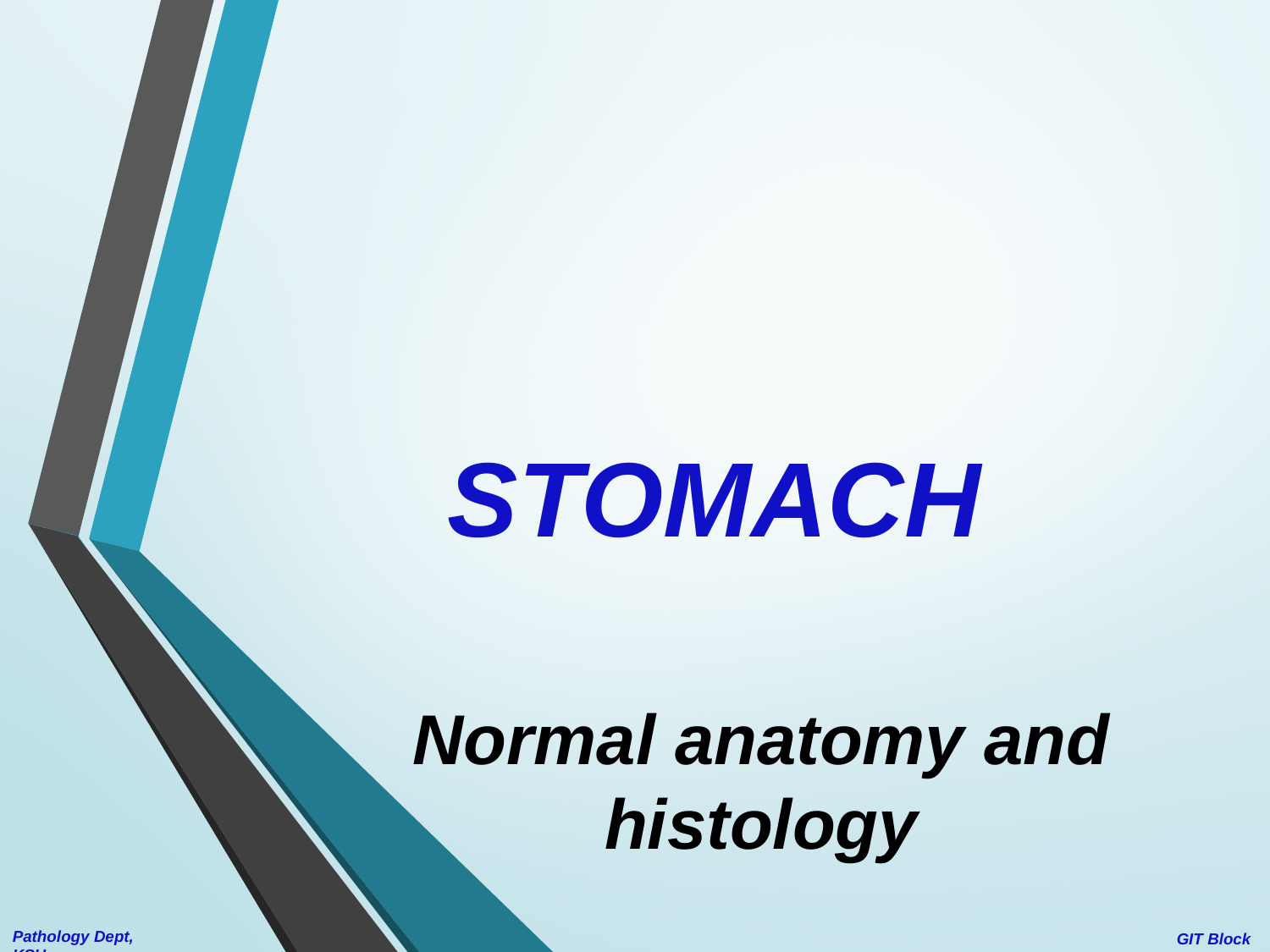

# STOMACH
Normal anatomy and histology
Pathology Dept, KSU
GIT Block